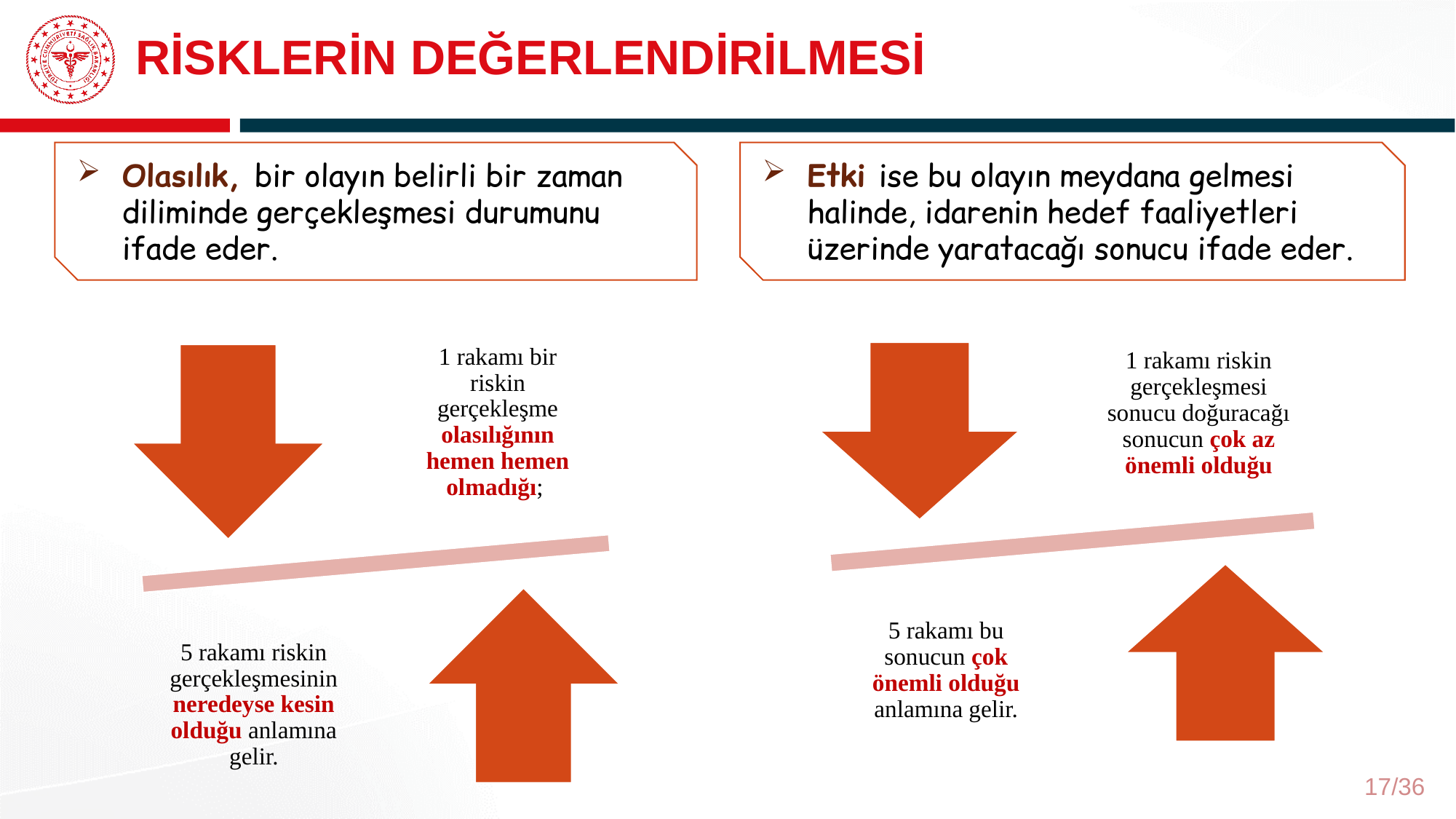

# RİSKLERİN DEĞERLENDİRİLMESİ
Olasılık, bir olayın belirli bir zaman diliminde gerçekleşmesi durumunu ifade eder.
Etki ise bu olayın meydana gelmesi halinde, idarenin hedef faaliyetleri üzerinde yaratacağı sonucu ifade eder.
1 rakamı bir riskin gerçekleşme olasılığının hemen hemen olmadığı;
5 rakamı riskin gerçekleşmesinin neredeyse kesin olduğu anlamına gelir.
1 rakamı riskin gerçekleşmesi sonucu doğuracağı sonucun çok az önemli olduğu
5 rakamı bu sonucun çok önemli olduğu anlamına gelir.
17/36